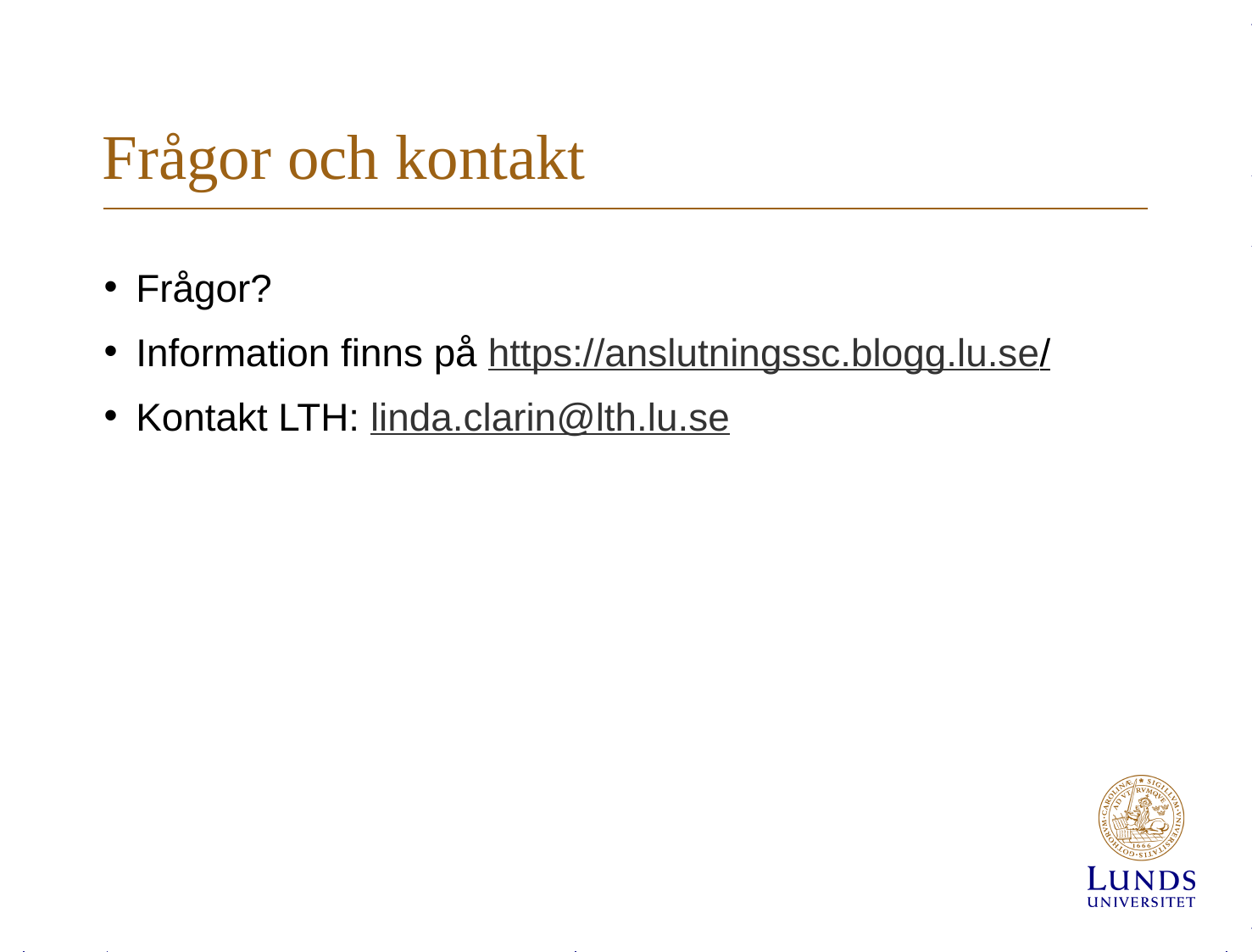

# Frågor och kontakt
Frågor?
Information finns på https://anslutningssc.blogg.lu.se/
Kontakt LTH: linda.clarin@lth.lu.se